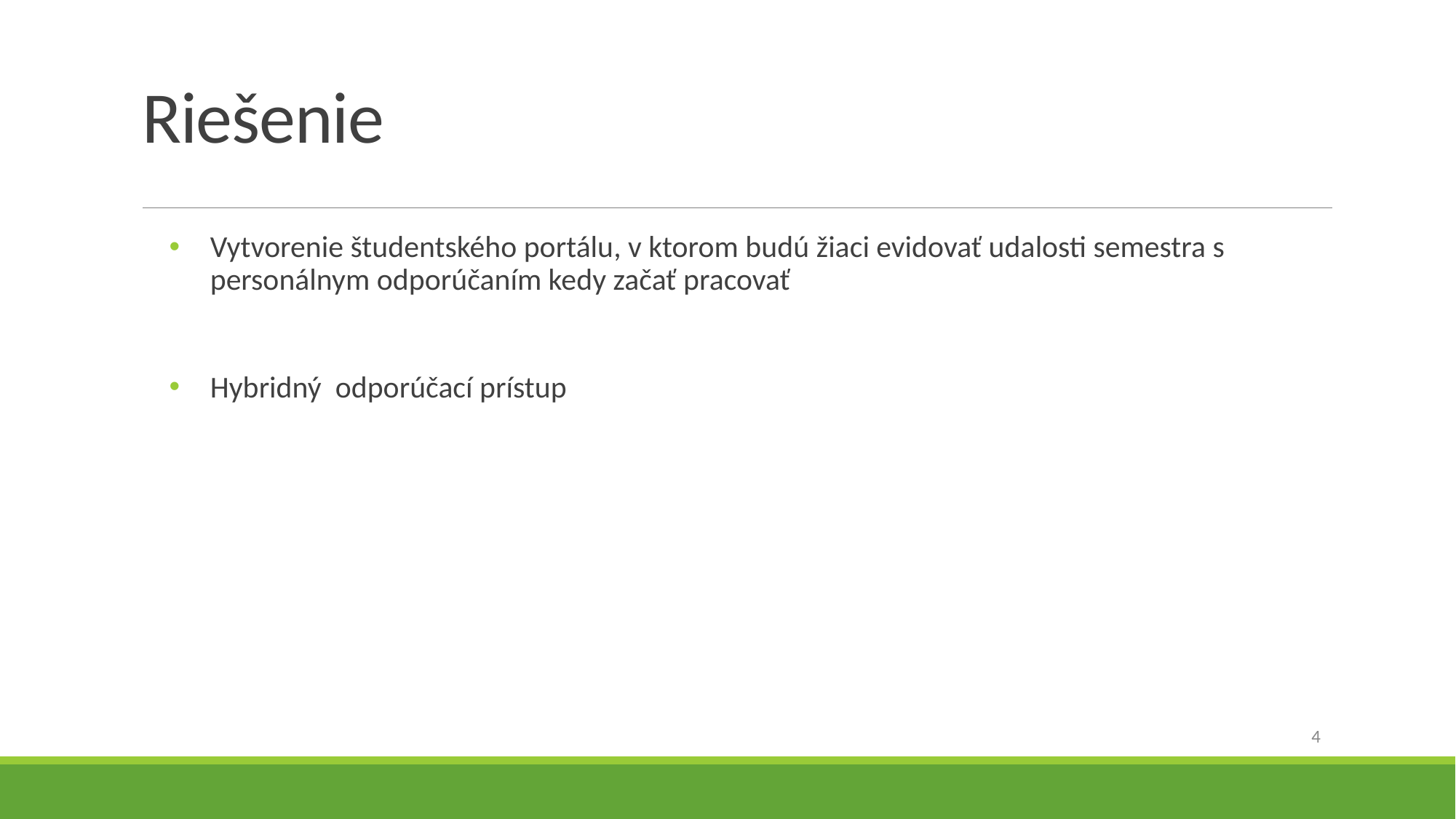

# Riešenie
Vytvorenie študentského portálu, v ktorom budú žiaci evidovať udalosti semestra s personálnym odporúčaním kedy začať pracovať

Hybridný  odporúčací prístup
4